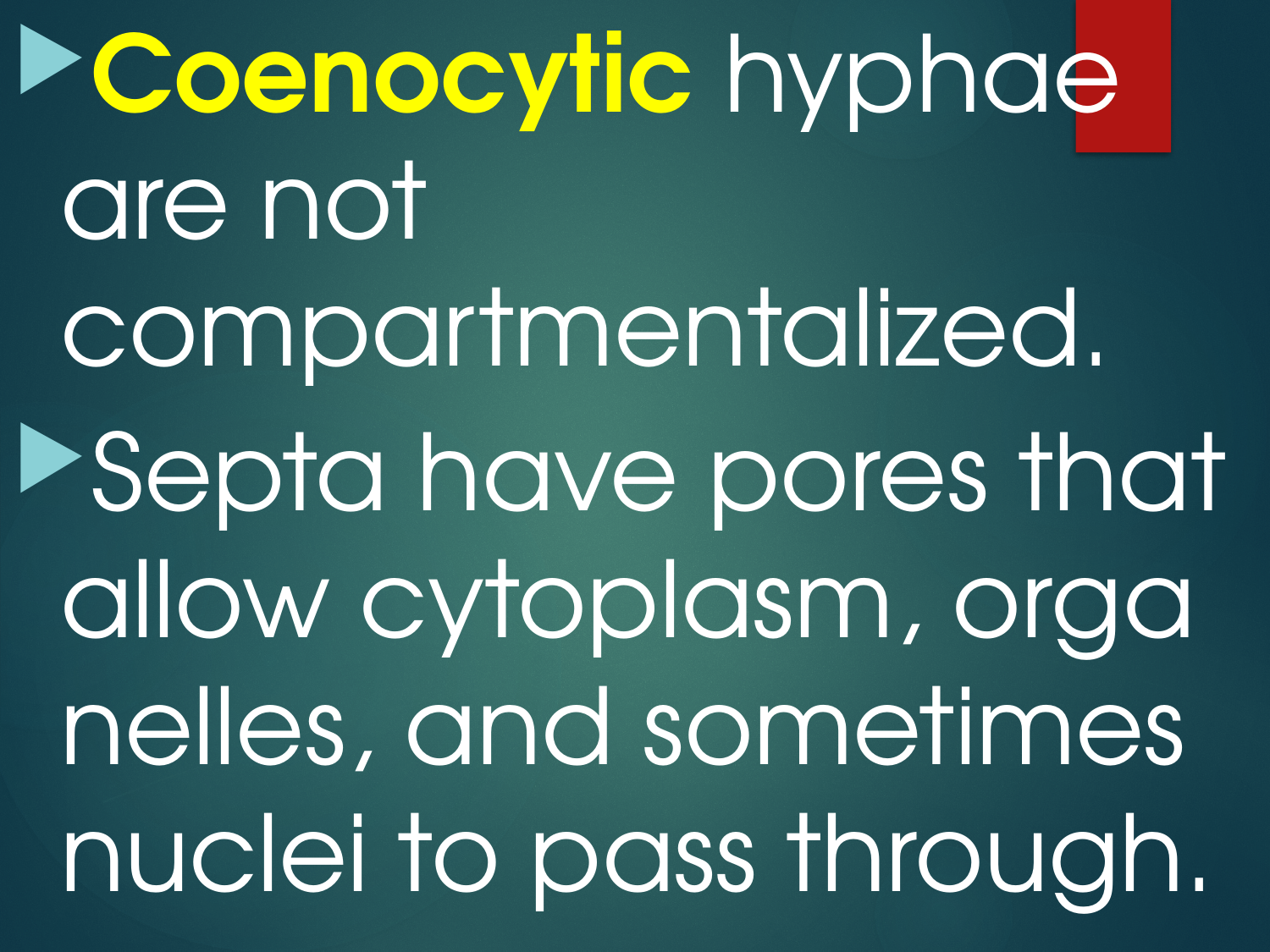

Coenocytic hyphae are not compartmentalized.
Septa have pores that allow cytoplasm, organelles, and sometimes nuclei to pass through.

#